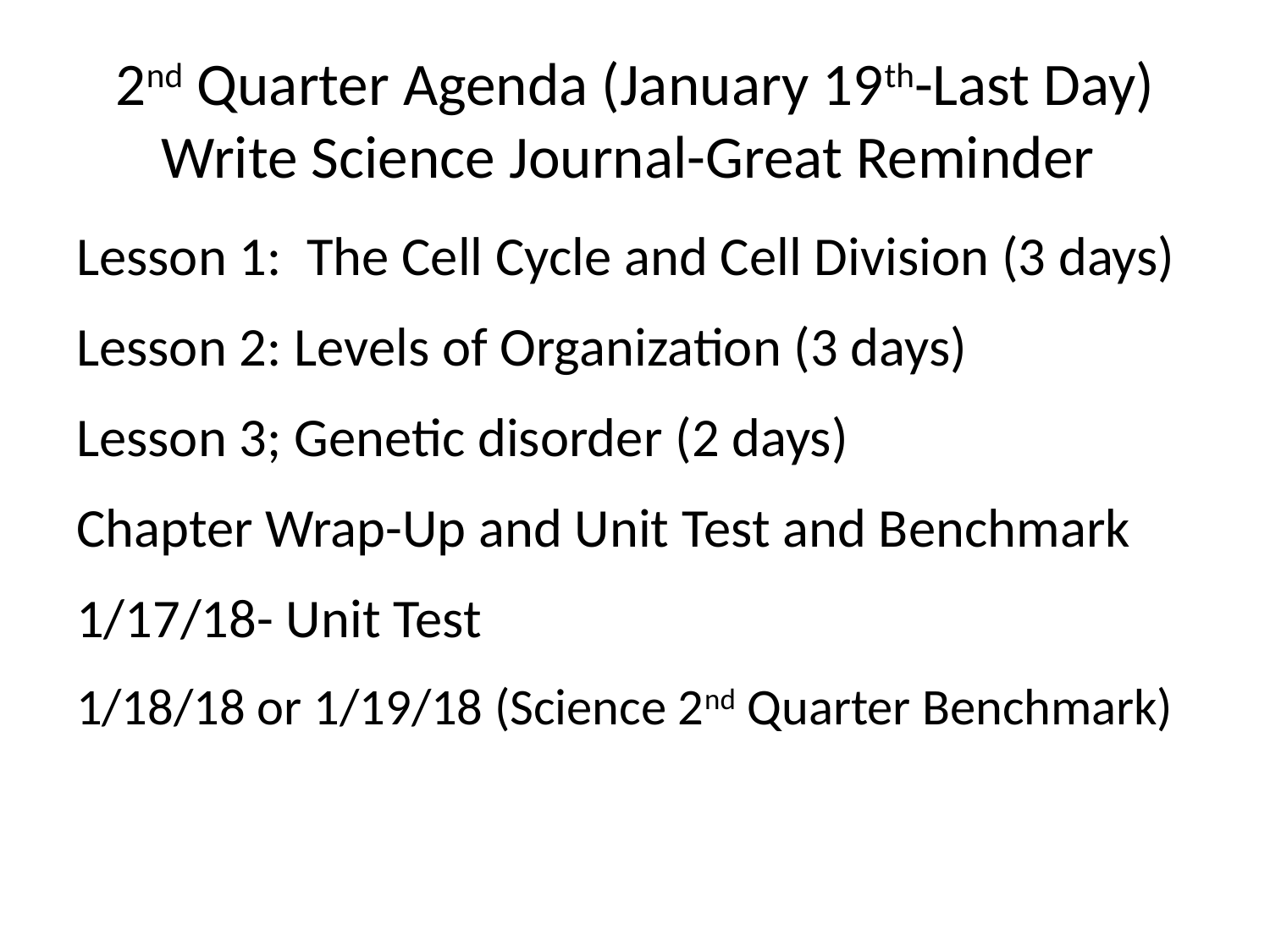

# 2nd Quarter Agenda (January 19th-Last Day) Write Science Journal-Great Reminder
Lesson 1:  The Cell Cycle and Cell Division (3 days)
Lesson 2: Levels of Organization (3 days)
Lesson 3; Genetic disorder (2 days)
Chapter Wrap-Up and Unit Test and Benchmark
1/17/18- Unit Test
1/18/18 or 1/19/18 (Science 2nd Quarter Benchmark)